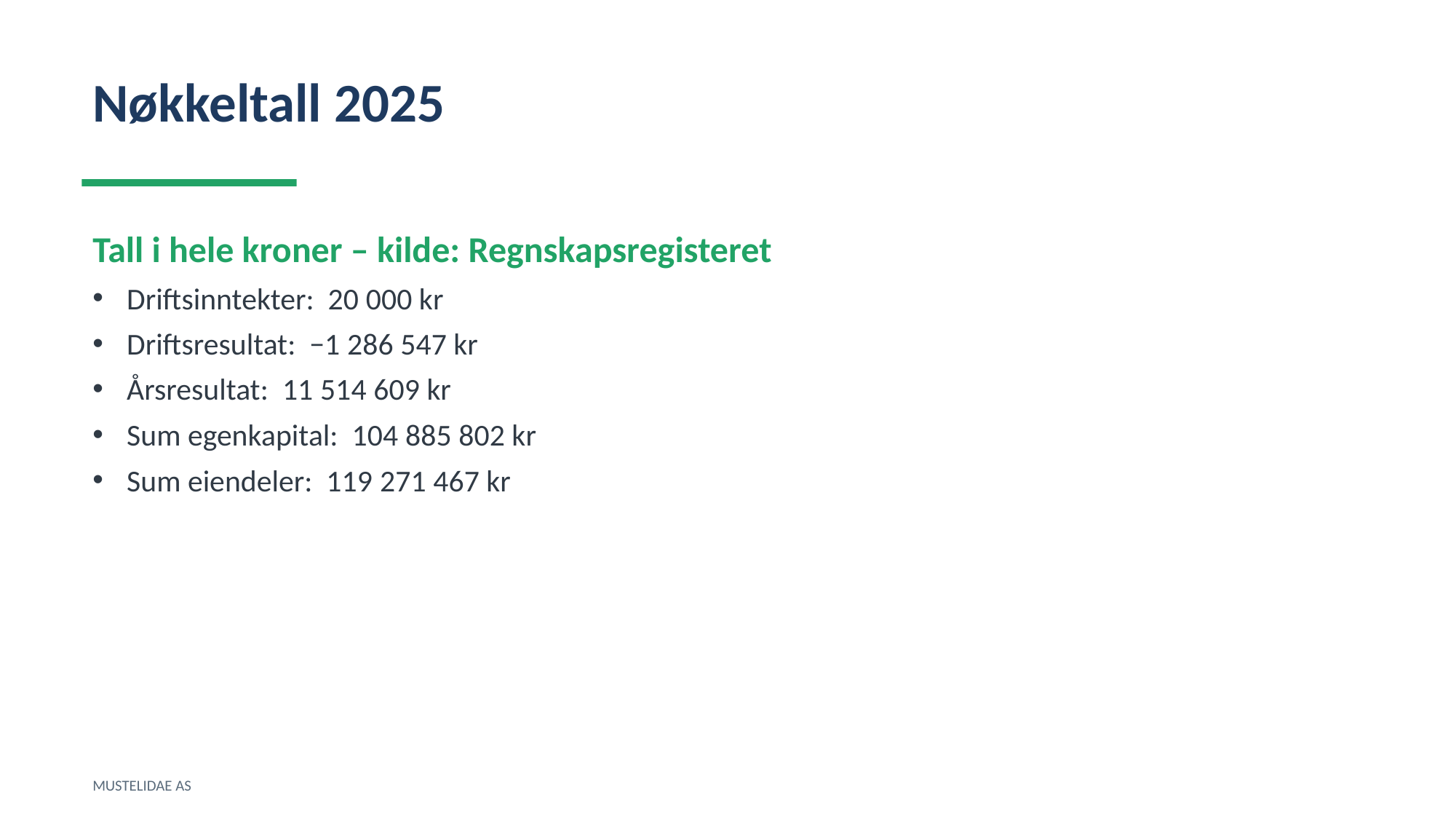

Nøkkeltall 2025

Tall i hele kroner – kilde: Regnskapsregisteret
Driftsinntekter:  20 000 kr
Driftsresultat:  −1 286 547 kr
Årsresultat:  11 514 609 kr
Sum egenkapital:  104 885 802 kr
Sum eiendeler:  119 271 467 kr
MUSTELIDAE AS